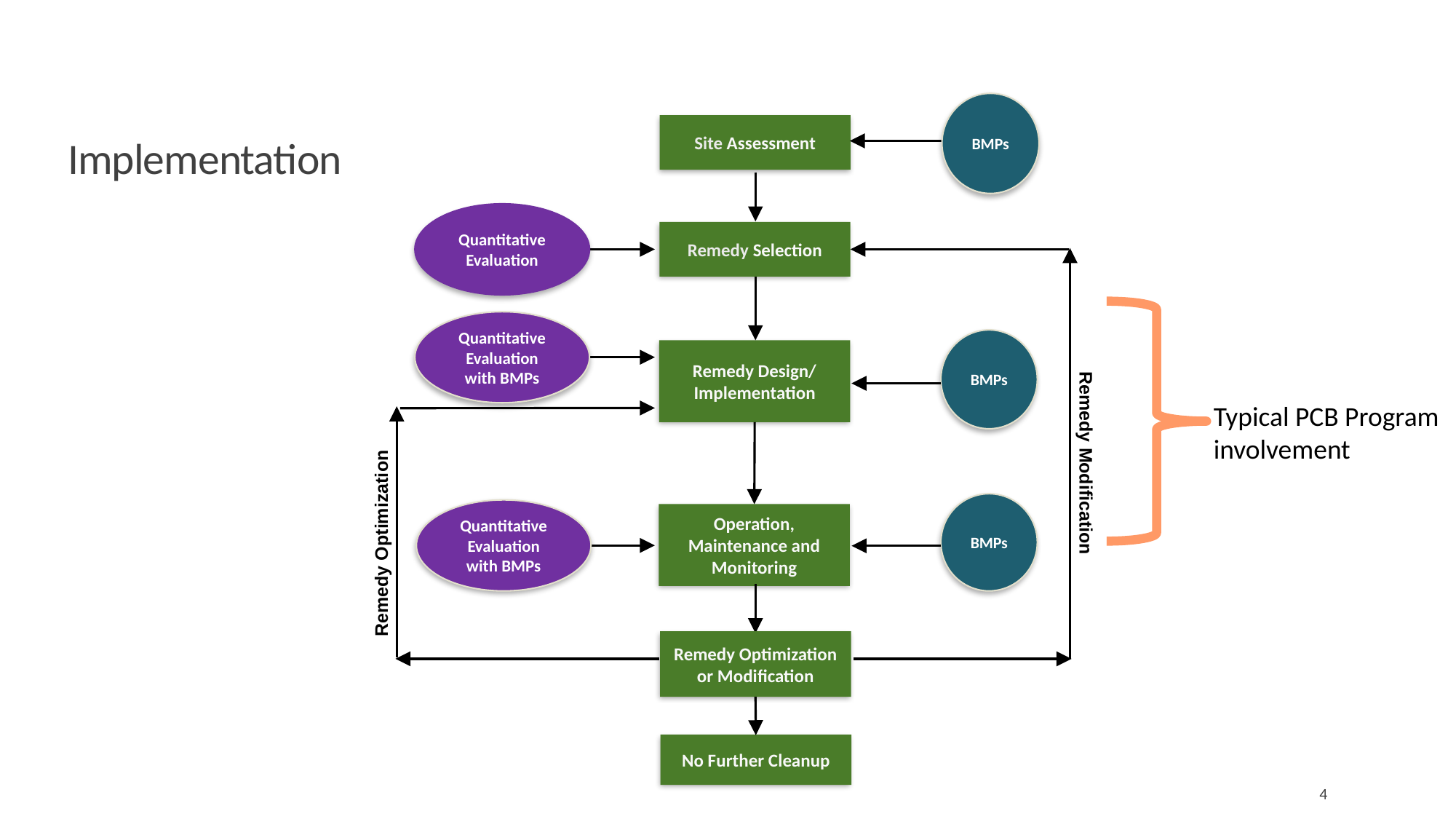

BMPs
Site Assessment
Quantitative Evaluation
Remedy Selection
Quantitative Evaluation with BMPs
BMPs
Remedy Design/ Implementation
Remedy Modification
BMPs
Quantitative Evaluation with BMPs
Operation, Maintenance and Monitoring
Remedy Optimization
Remedy Optimization or Modification
No Further Cleanup
# Implementation

Typical PCB Program
involvement
4